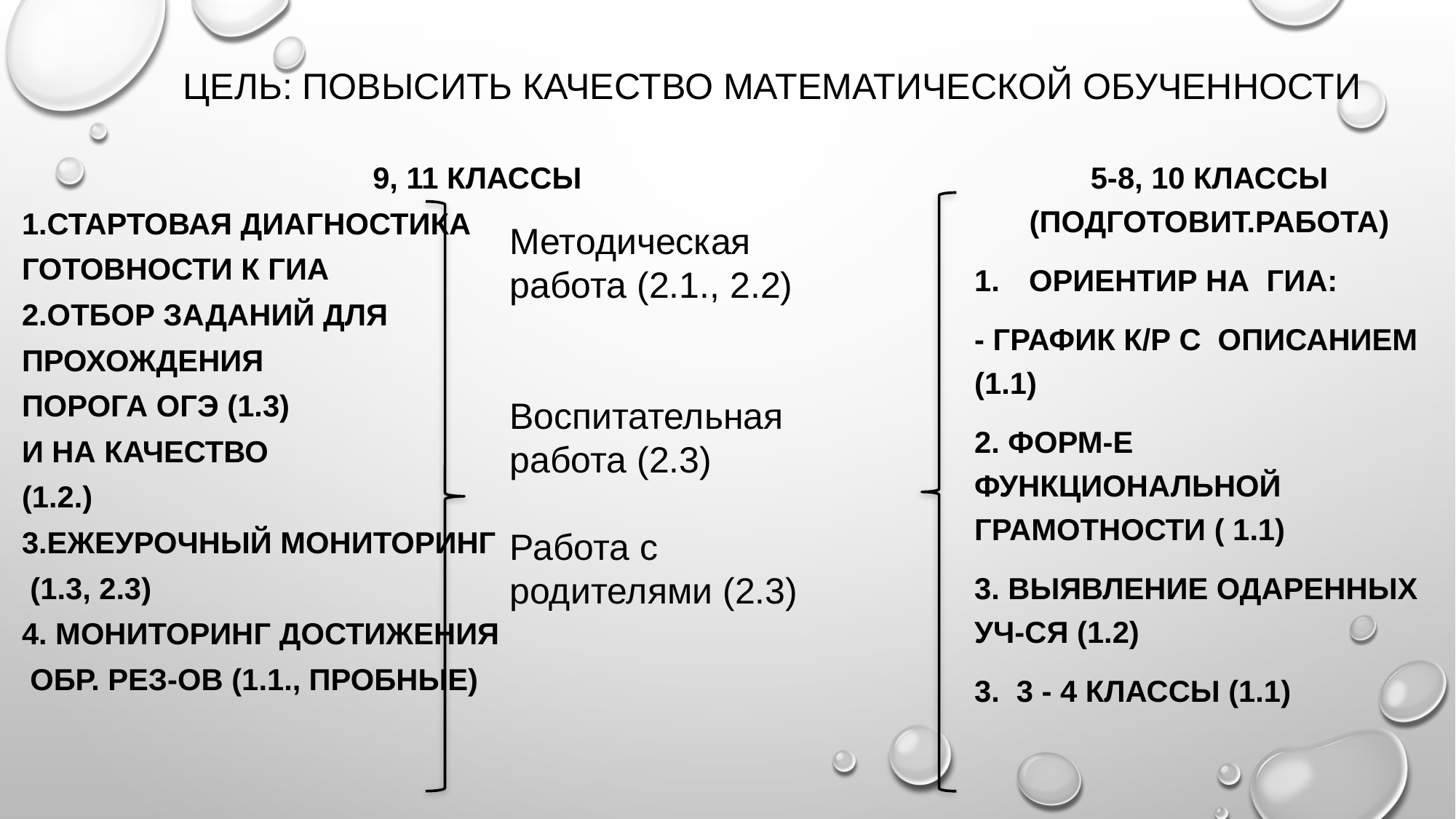

# Цель: Повысить качество математической обученности
9, 11 классы
1.Стартовая диагностика
готовности к ГИА
2.Отбор заданий для
прохождения
порога ОГЭ (1.3)
и на качество
(1.2.)
3.Ежеурочный мониторинг
 (1.3, 2.3)
4. Мониторинг достижения
 обр. рез-ов (1.1., Пробные)
5-8, 10 классы (подготовит.работа)
Ориентир на  гиа:
- График к/р с  описанием (1.1)
2. Форм-е Функциональной грамотности ( 1.1)
3. Выявление одаренных уч-ся (1.2)
3.  3 - 4 классы (1.1)

Методическая
работа (2.1., 2.2)

Воспитательная работа (2.3)

Работа с родителями (2.3)